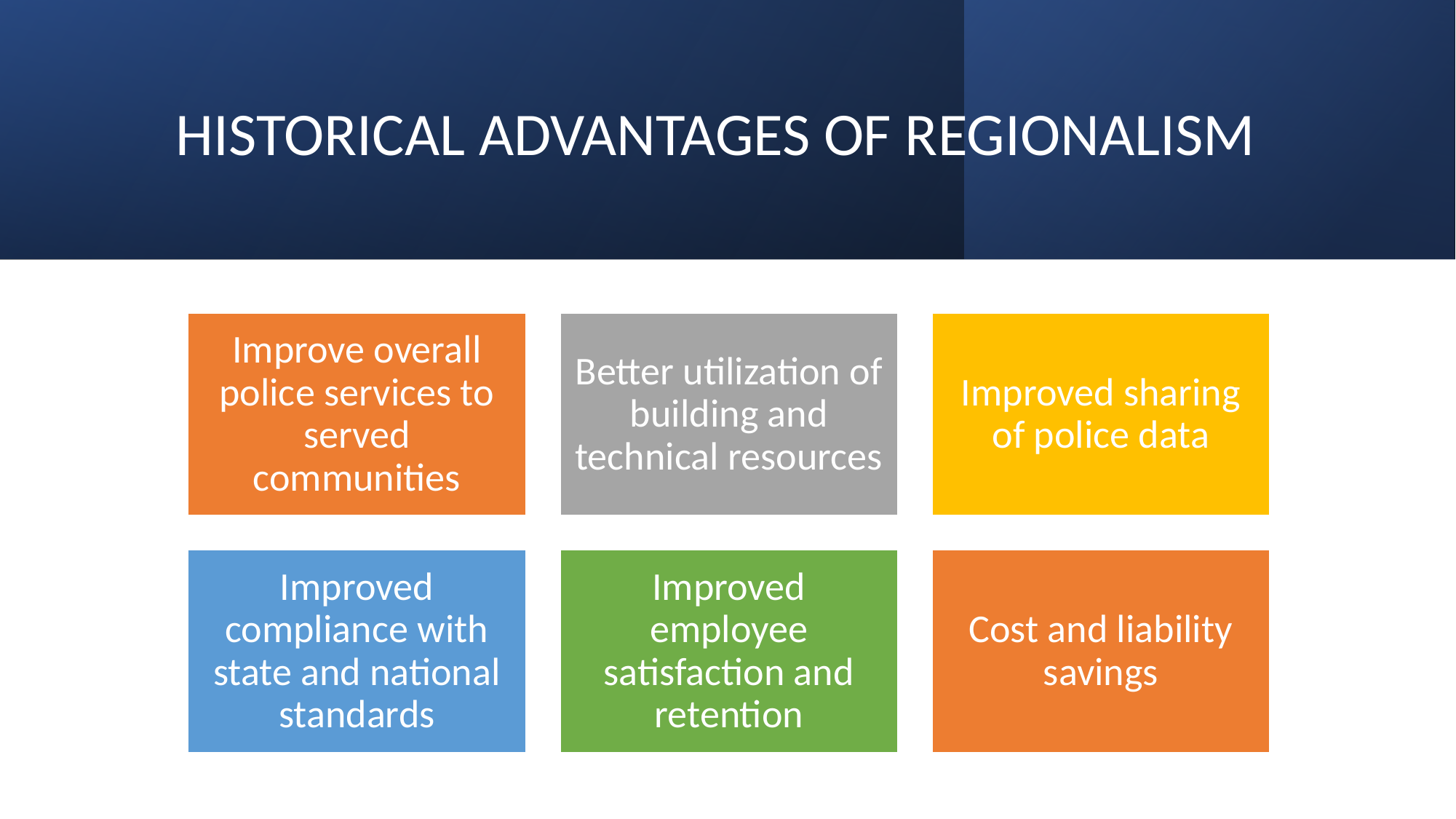

# HISTORICAL ADVANTAGES OF REGIONALISM
Improve overall police services to served communities
Better utilization of building and technical resources
Improved sharing of police data
Improved compliance with state and national standards
Improved employee satisfaction and retention
Cost and liability savings